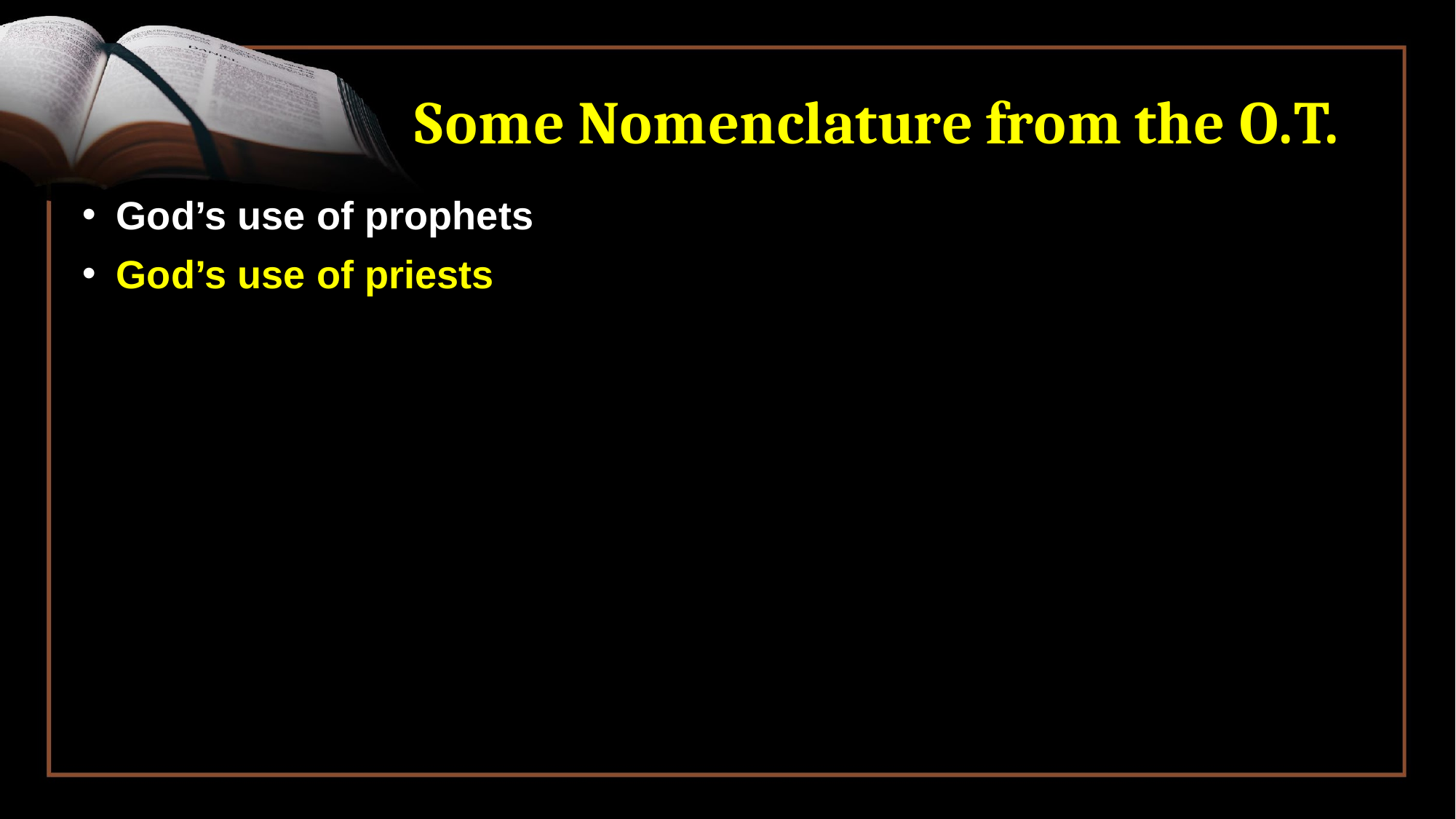

# Some Nomenclature from the O.T.
God’s use of prophets
God’s use of priests